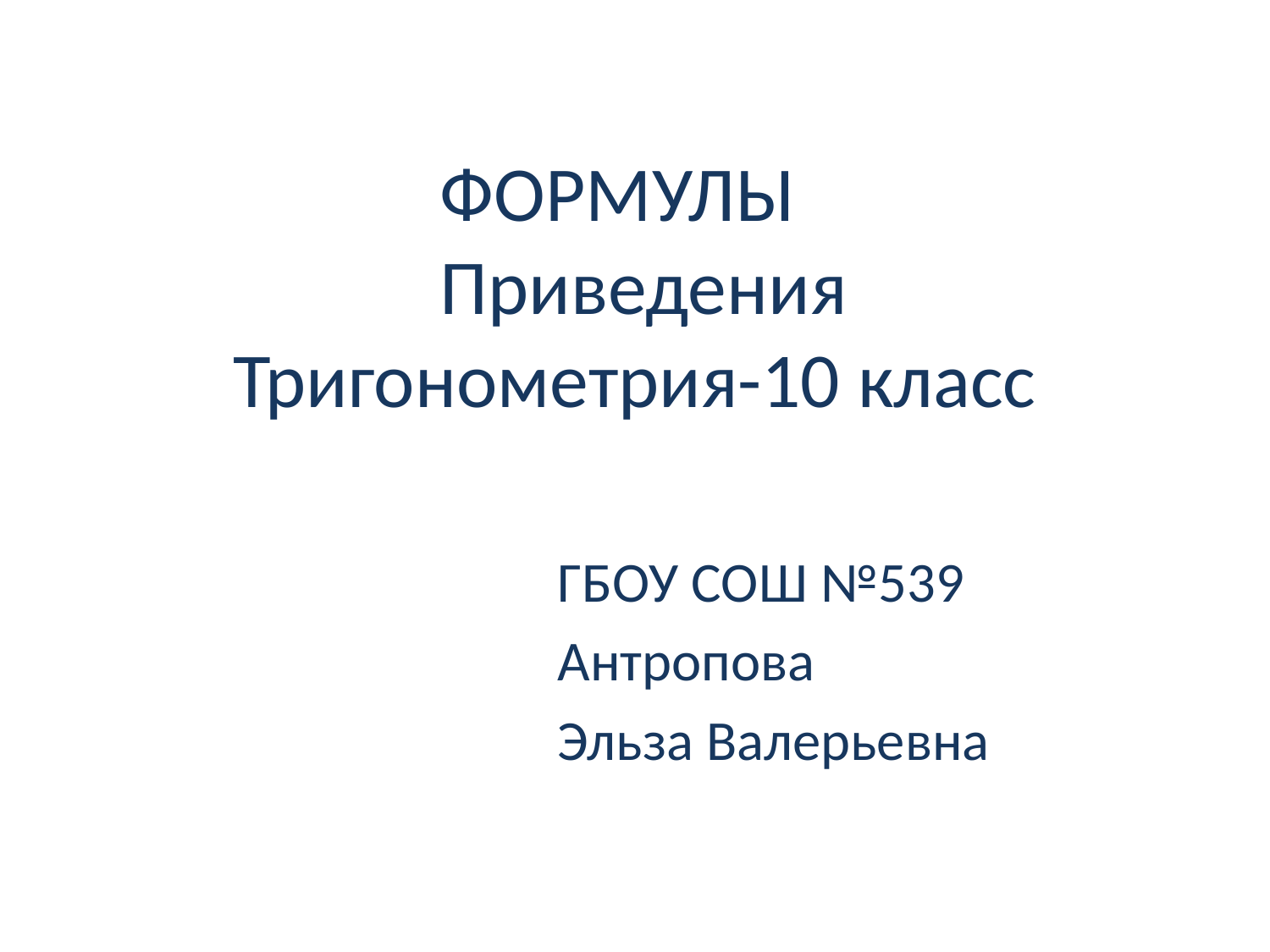

# ФОРМУЛЫ Приведения Тригонометрия-10 класс
ГБОУ СОШ №539
Антропова
Эльза Валерьевна